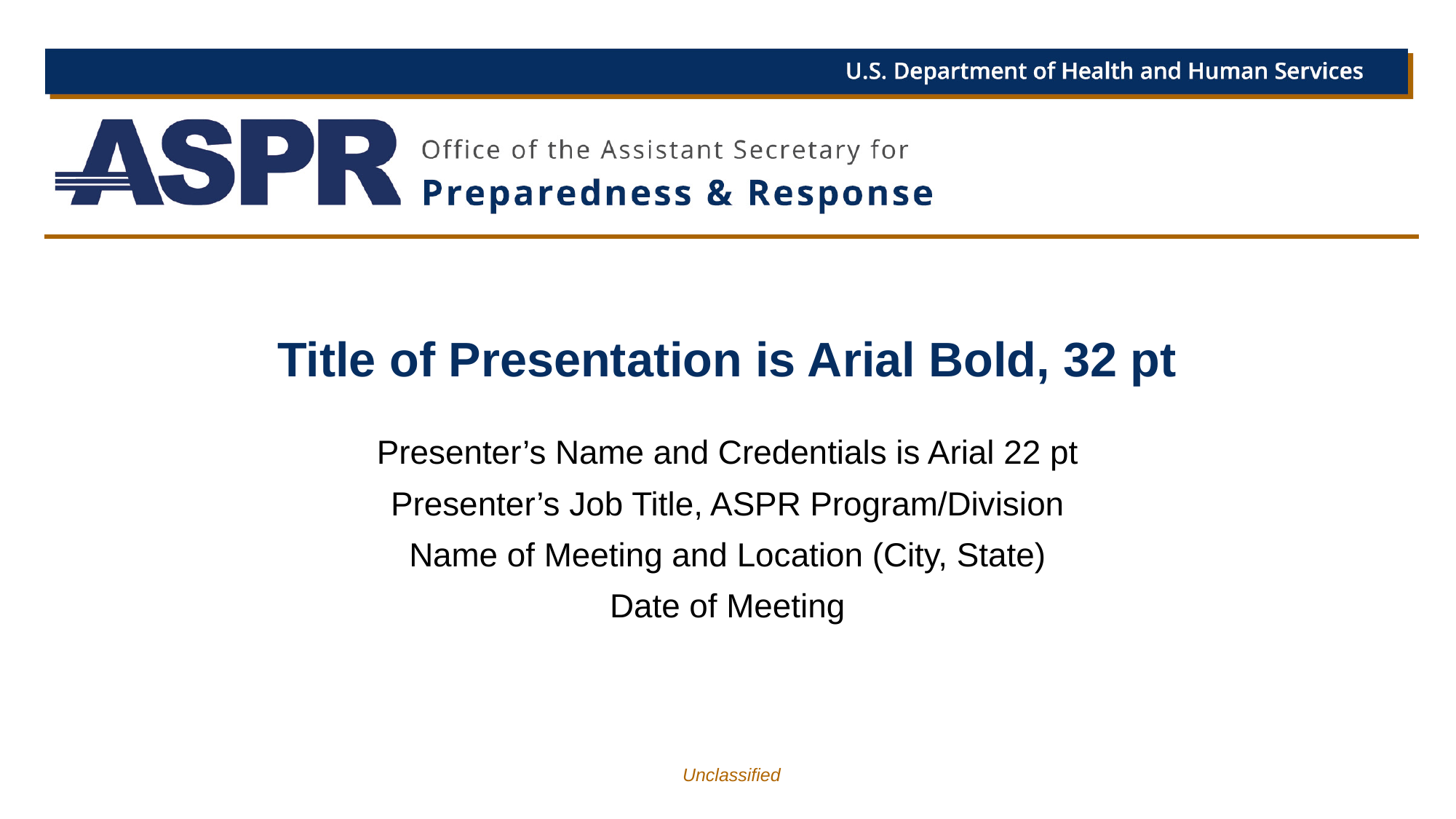

# Title of Presentation is Arial Bold, 32 pt
Presenter’s Name and Credentials is Arial 22 pt
Presenter’s Job Title, ASPR Program/Division
Name of Meeting and Location (City, State)
Date of Meeting